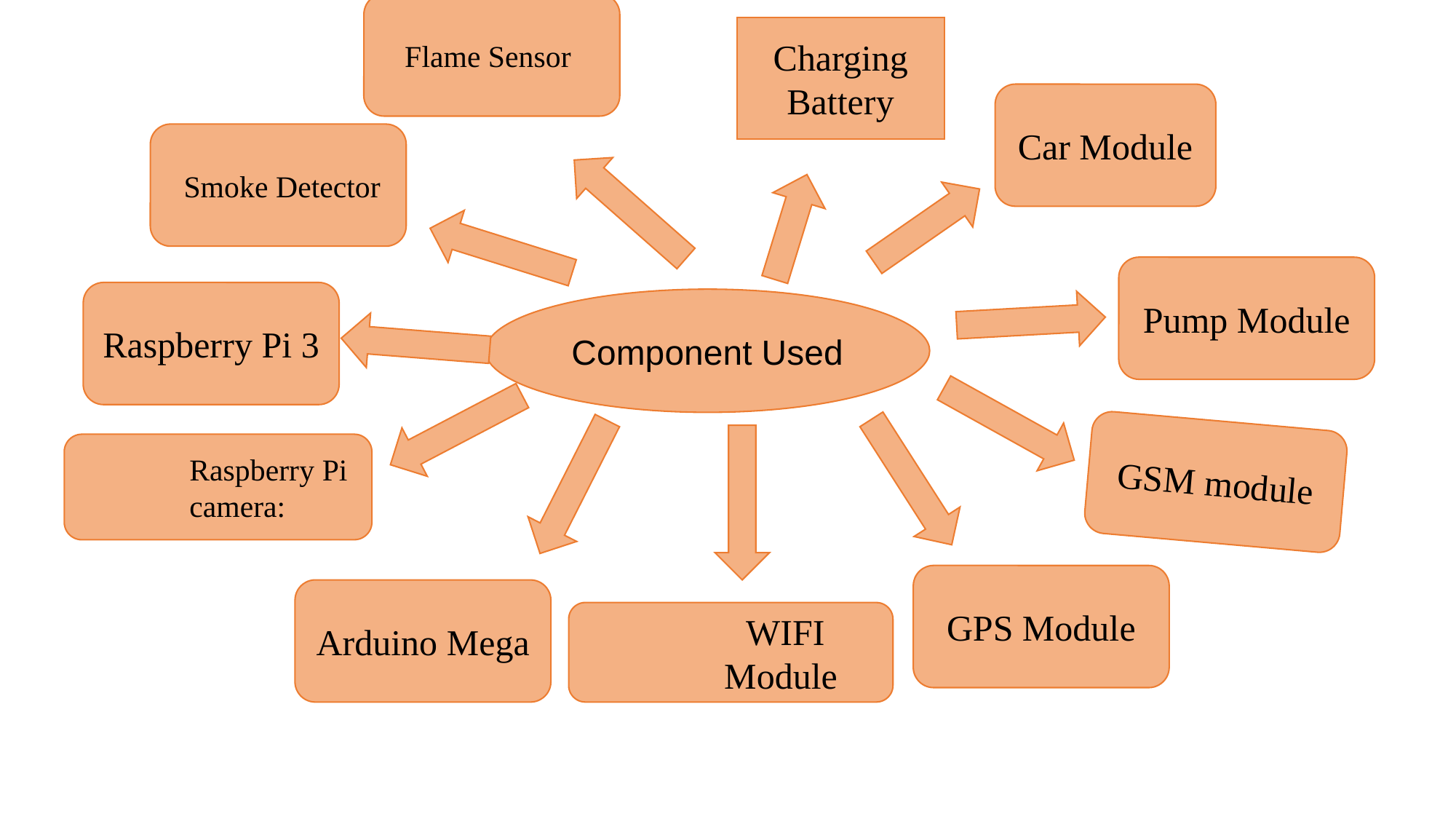

Flame Sensor
Charging Battery
Car Module
 Smoke Detector

Pump Module
Raspberry Pi 3
Component Used

GSM module
Raspberry Pi camera:

GPS Module
Arduino Mega
WIFI Module